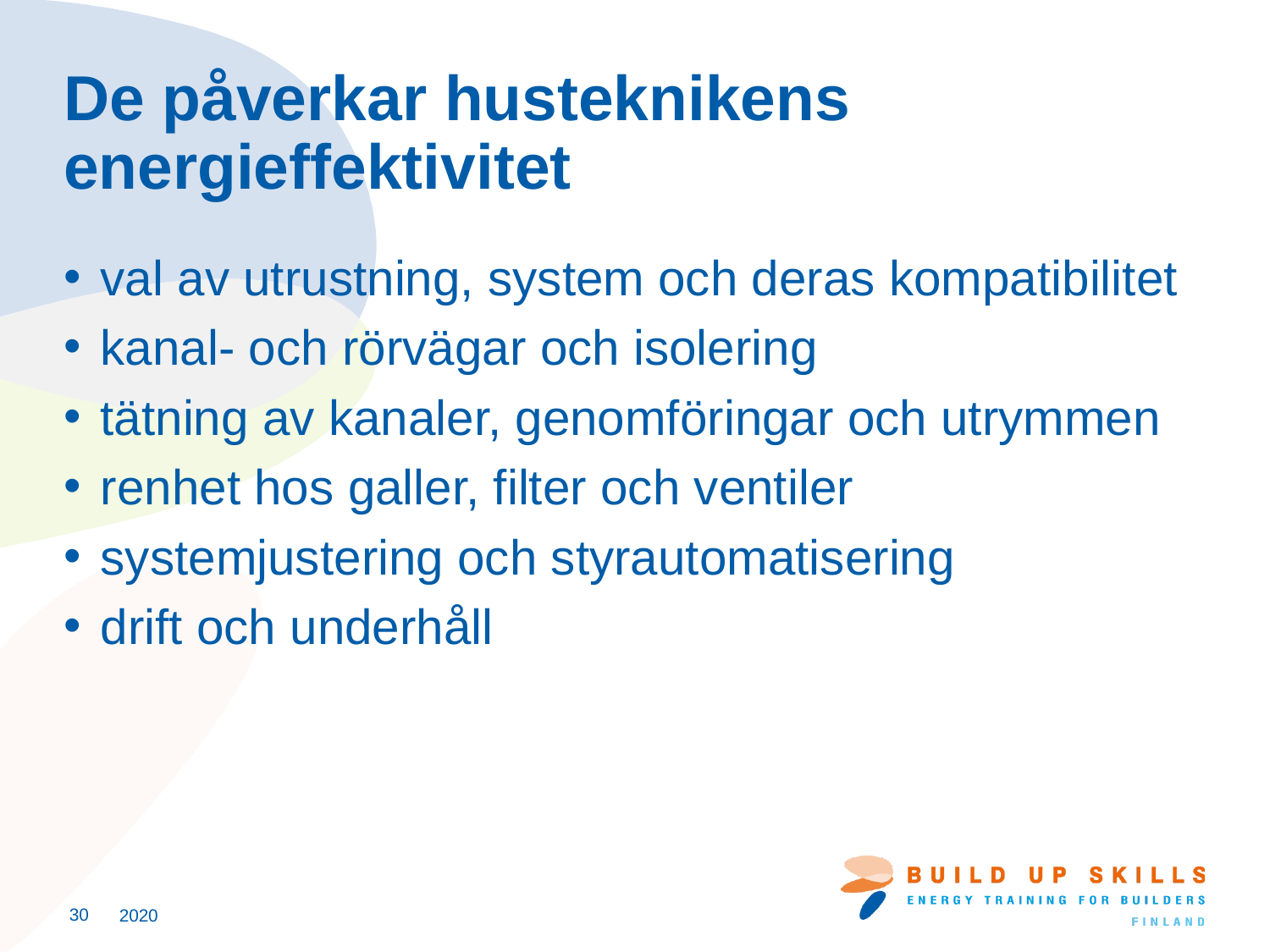

# De påverkar husteknikens energieffektivitet
val av utrustning, system och deras kompatibilitet
kanal- och rörvägar och isolering
tätning av kanaler, genomföringar och utrymmen
renhet hos galler, filter och ventiler
systemjustering och styrautomatisering
drift och underhåll